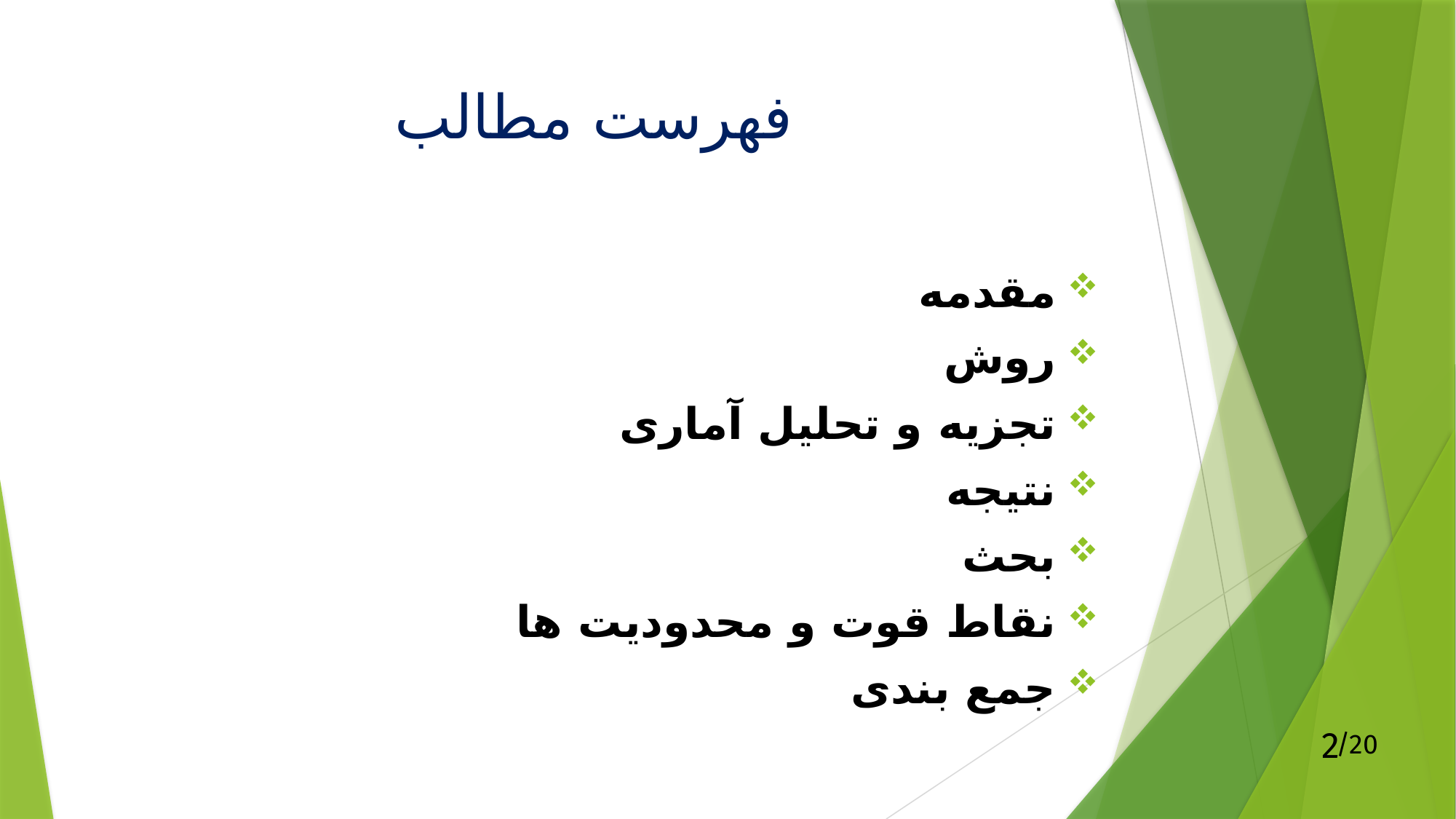

# فهرست مطالب
مقدمه
روش
تجزیه و تحلیل آماری
نتیجه
بحث
نقاط قوت و محدودیت ها
جمع بندی
2